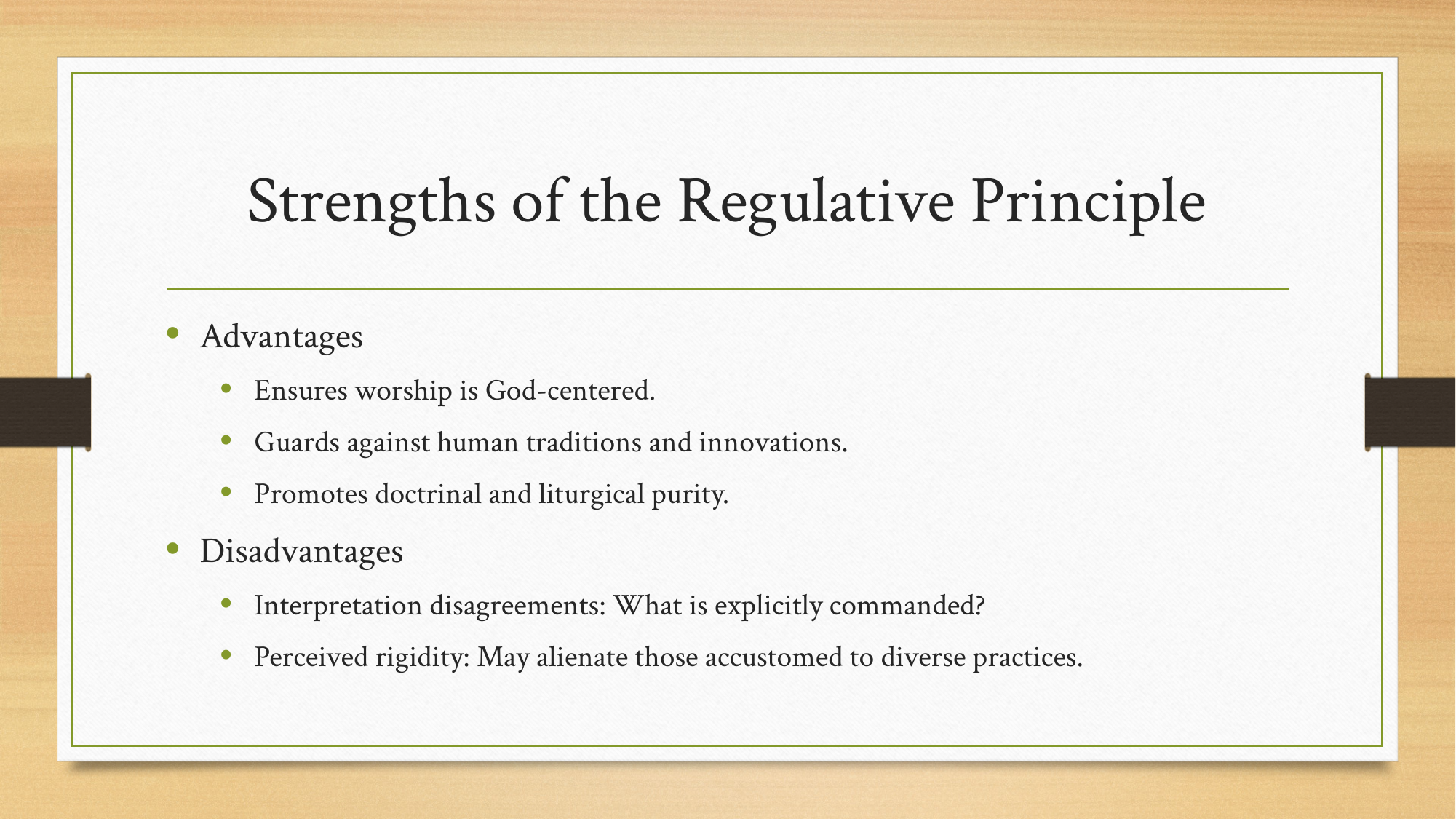

# Strengths of the Regulative Principle
Advantages
Ensures worship is God-centered.
Guards against human traditions and innovations.
Promotes doctrinal and liturgical purity.
Disadvantages
Interpretation disagreements: What is explicitly commanded?
Perceived rigidity: May alienate those accustomed to diverse practices.